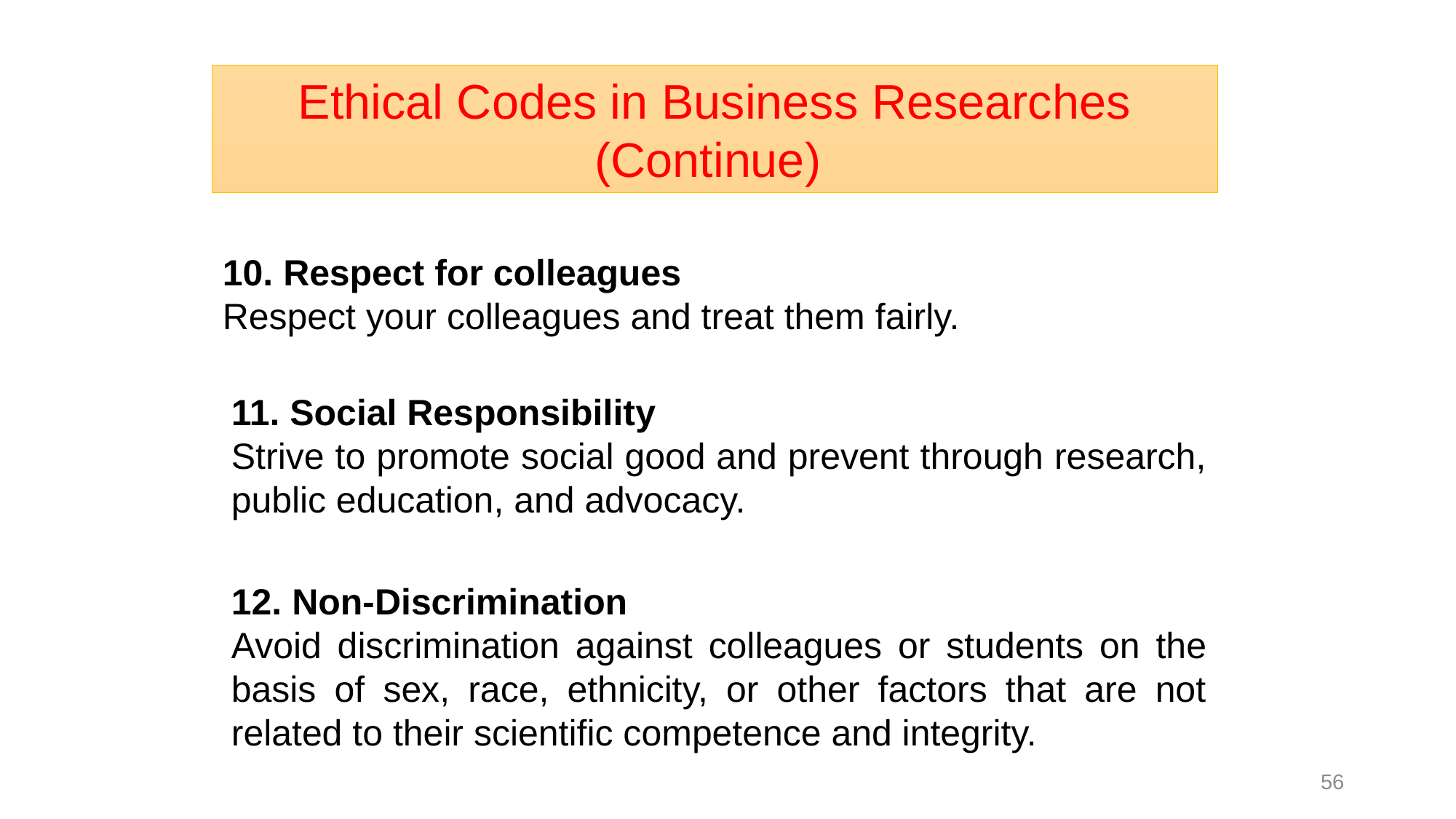

Ethical Codes in Business Researches (Continue)
10. Respect for colleagues
Respect your colleagues and treat them fairly.
11. Social Responsibility
Strive to promote social good and prevent through research, public education, and advocacy.
12. Non-Discrimination
Avoid discrimination against colleagues or students on the basis of sex, race, ethnicity, or other factors that are not related to their scientific competence and integrity.
56